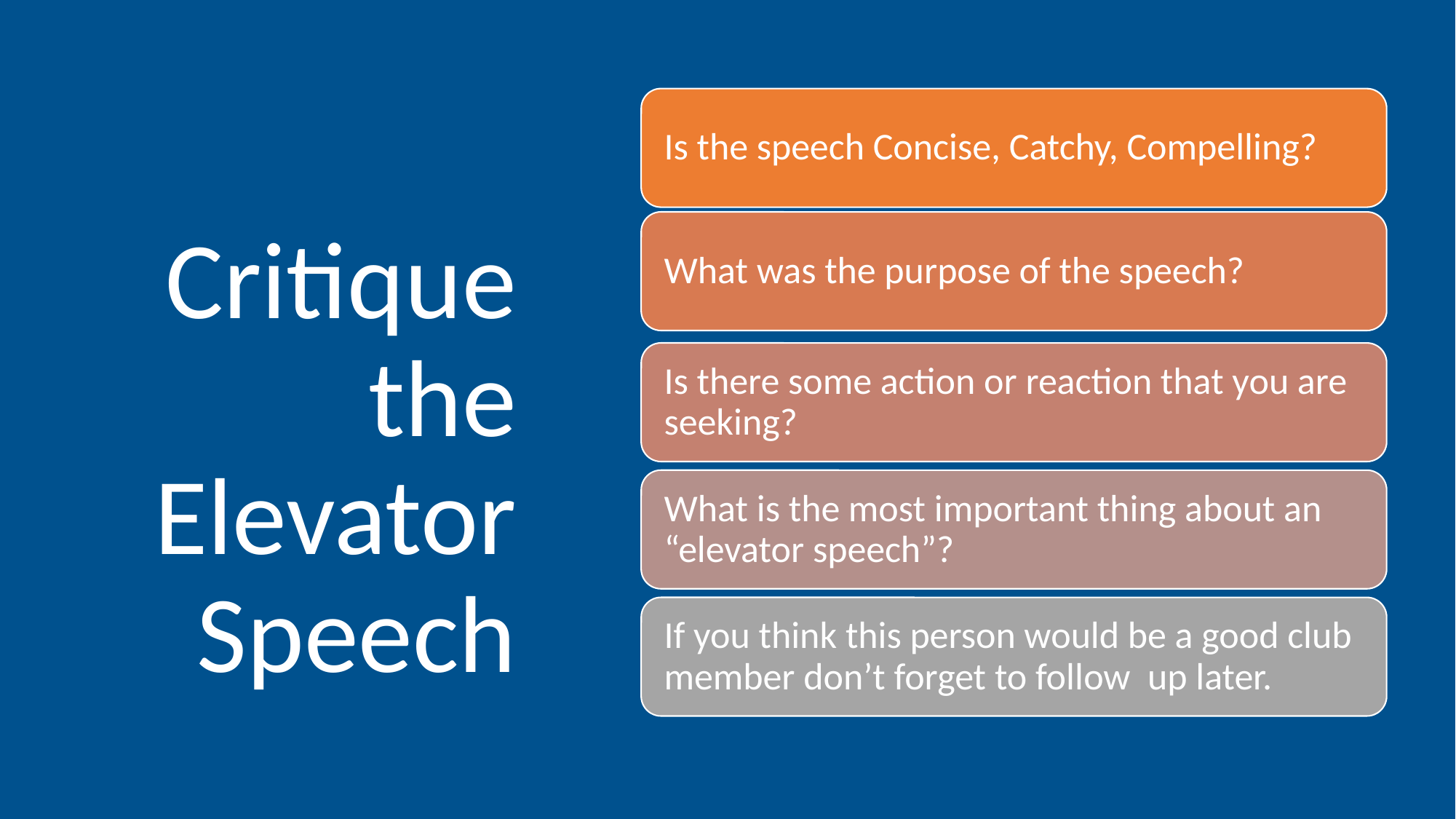

Is the speech Concise, Catchy, Compelling?
What was the purpose of the speech?
Is there some action or reaction that you are seeking?
What is the most important thing about an “elevator speech”?
If you think this person would be a good club member don’t forget to follow  up later.
# Critique the Elevator Speech